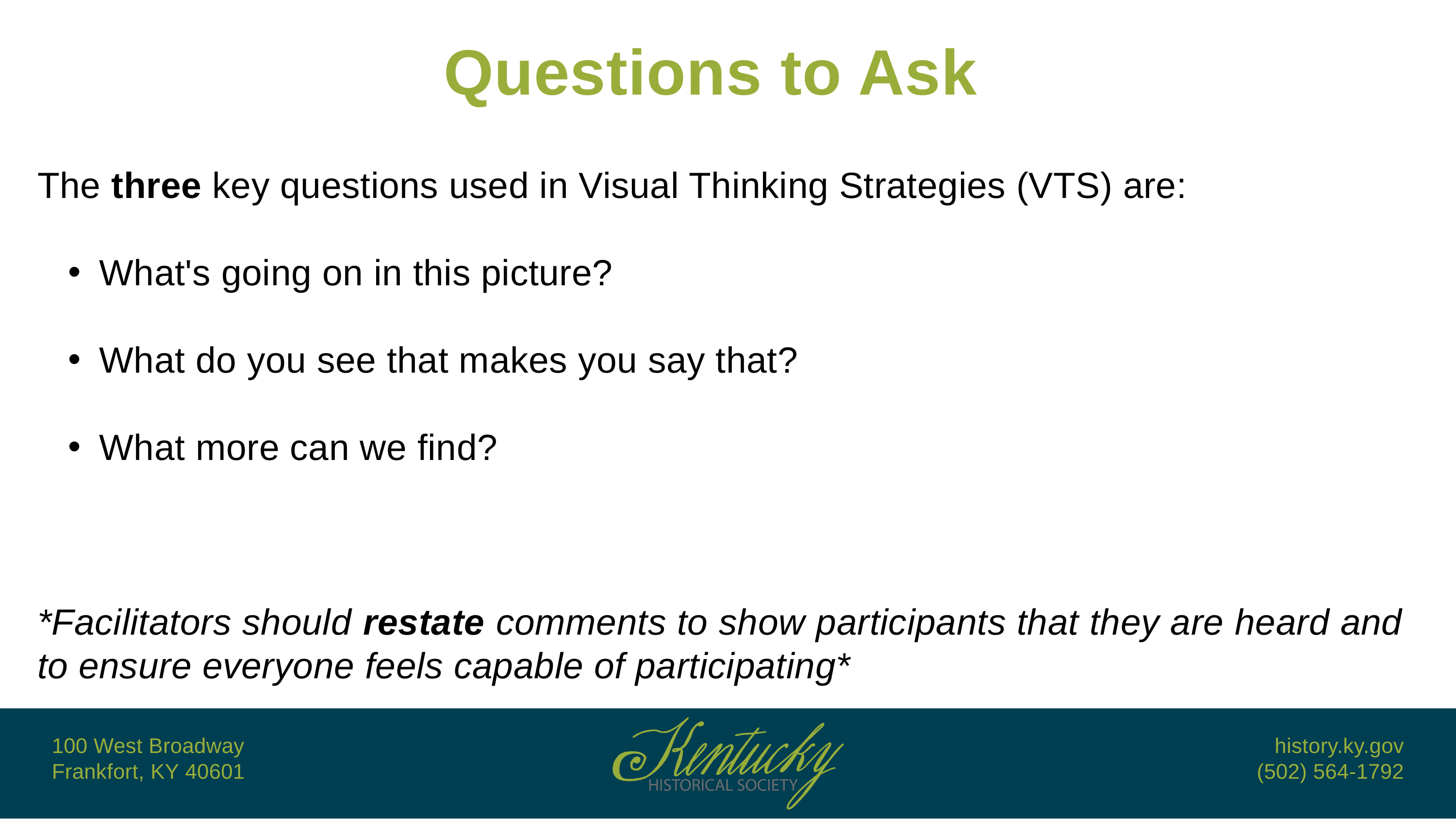

Questions to Ask
The three key questions used in Visual Thinking Strategies (VTS) are:

What's going on in this picture?

What do you see that makes you say that?

What more can we find?

*Facilitators should restate comments to show participants that they are heard and to ensure everyone feels capable of participating*

100 West Broadway
Frankfort, KY 40601
history.ky.gov
(502) 564-1792